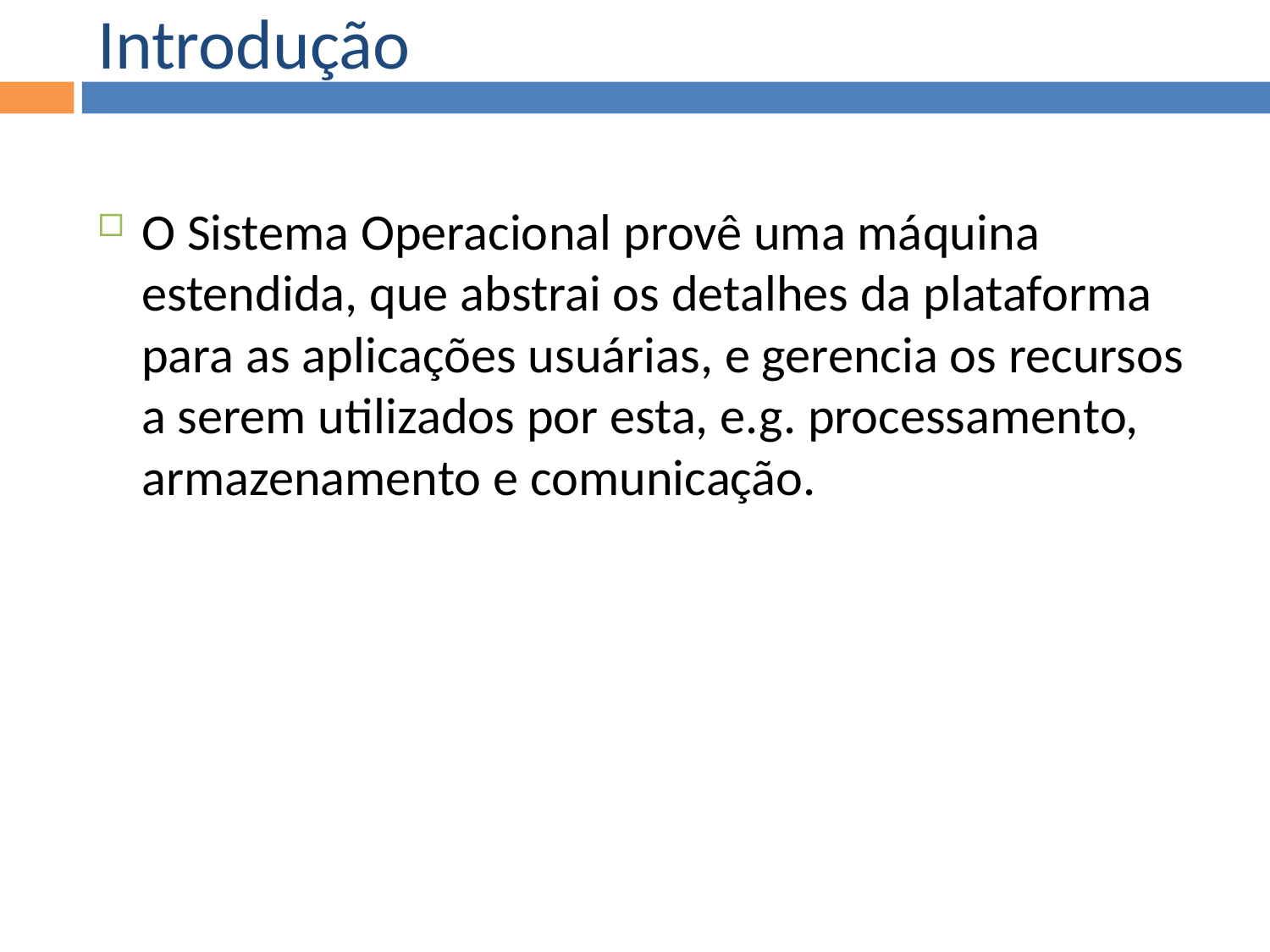

Introdução

O Sistema Operacional provê uma máquina estendida, que abstrai os detalhes da plataforma para as aplicações usuárias, e gerencia os recursos a serem utilizados por esta, e.g. processamento, armazenamento e comunicação.